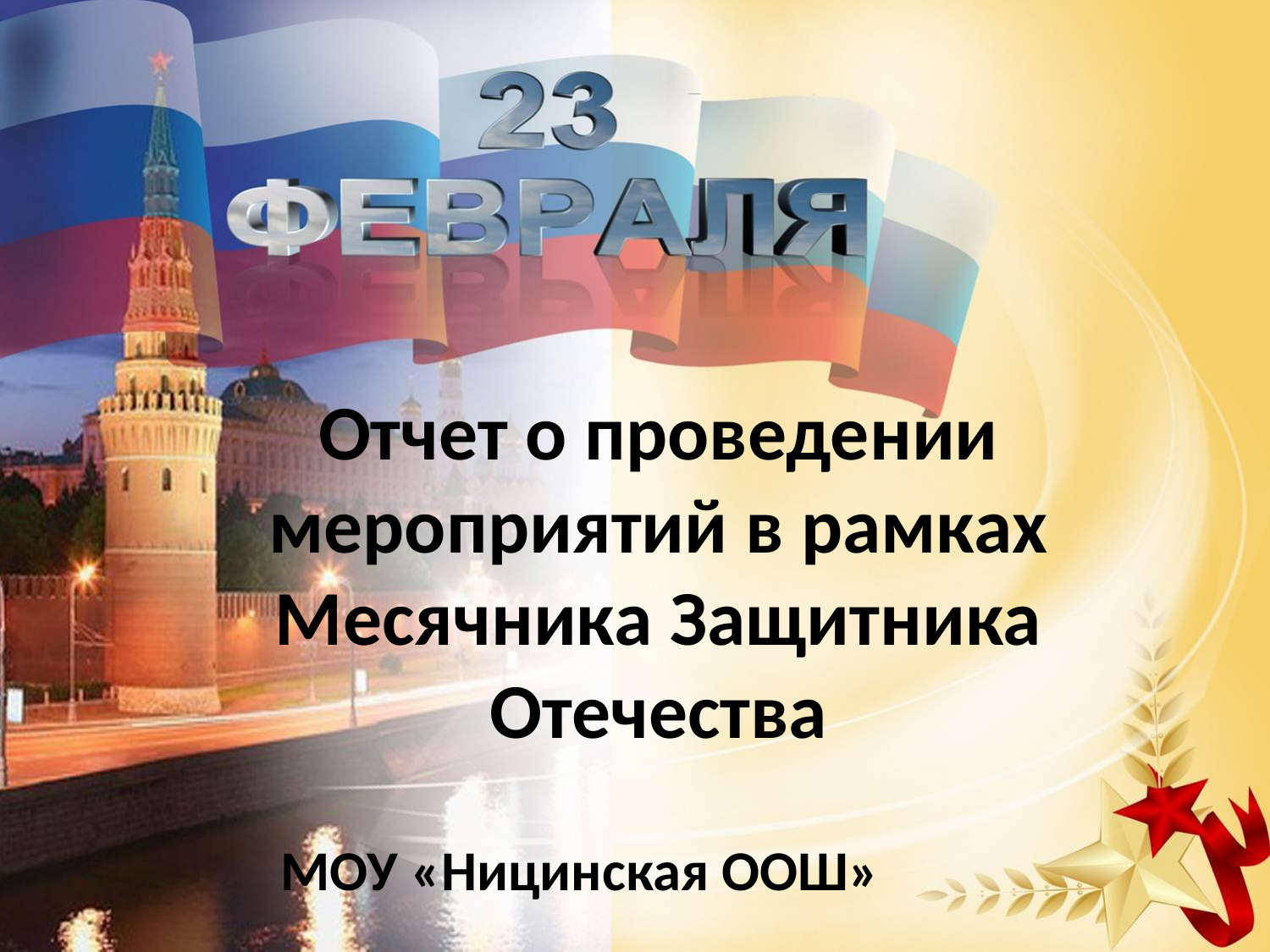

# Отчет о проведении мероприятий в рамках Месячника Защитника Отечества
МОУ «Ницинская ООШ»